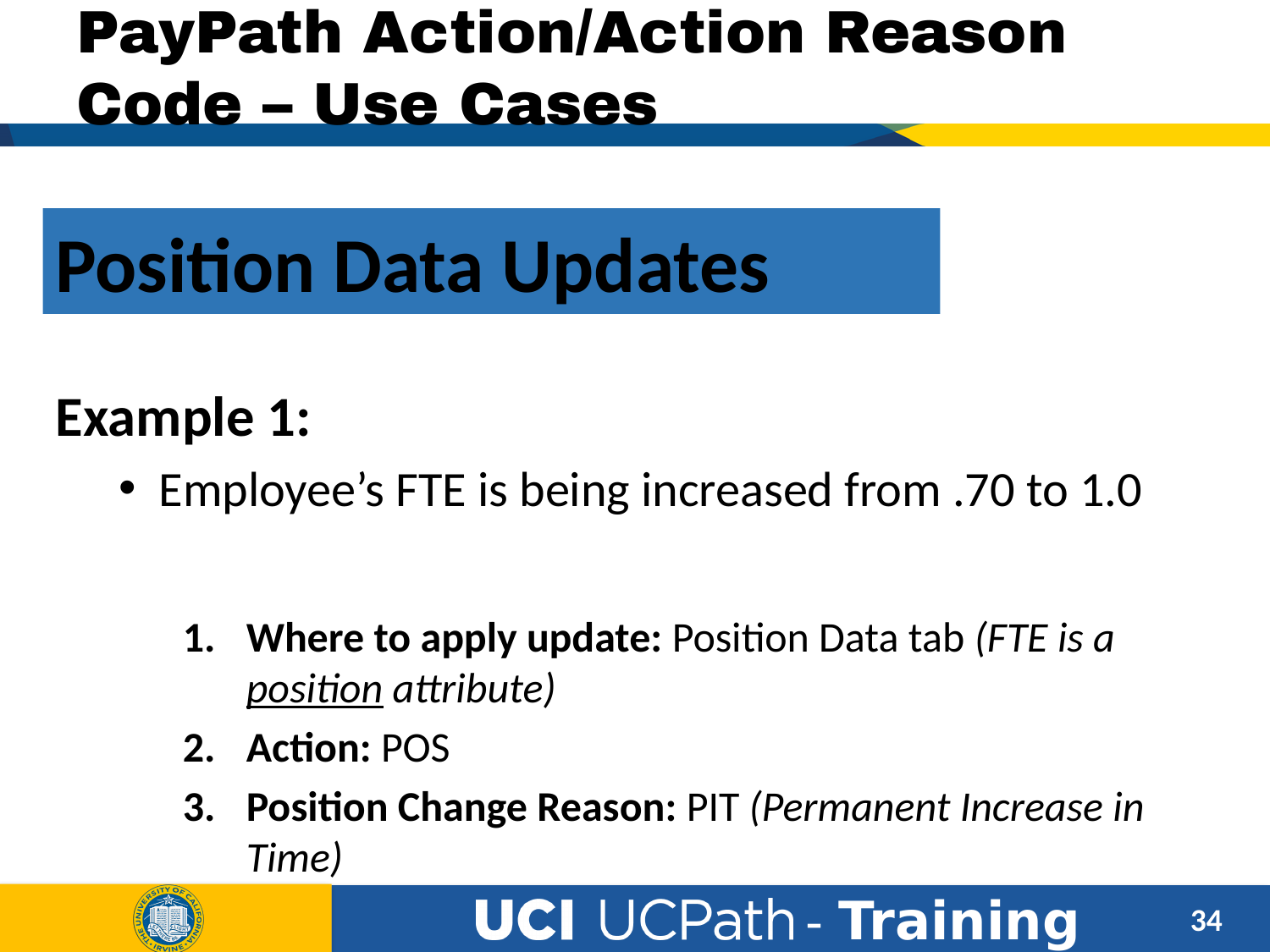

# PayPath Action/Action Reason Code – Use Cases
Position Data Updates
Example 1:
Employee’s FTE is being increased from .70 to 1.0

Where to apply update: Position Data tab (FTE is a position attribute)
Action: POS
Position Change Reason: PIT (Permanent Increase in Time)